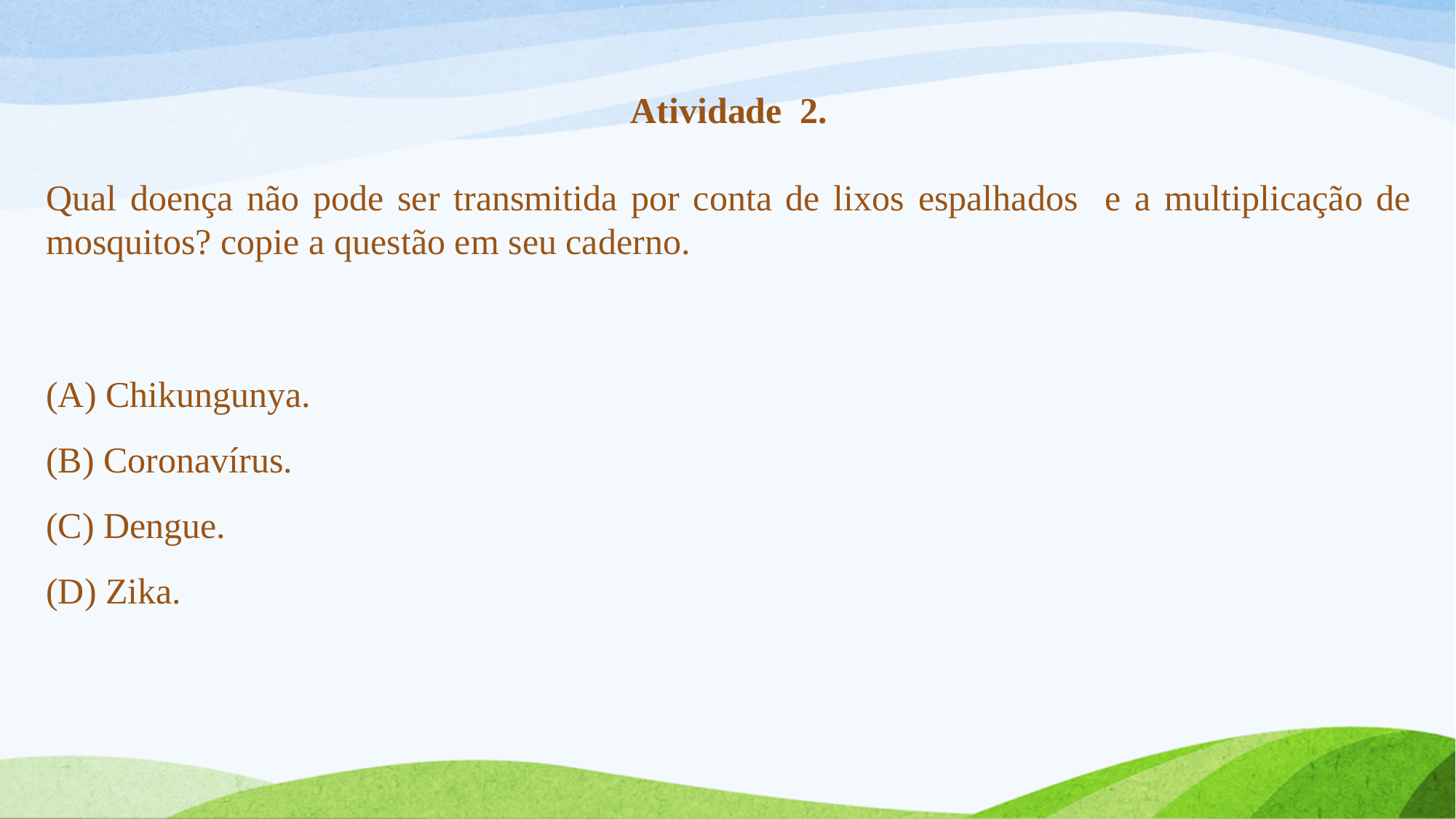

Atividade  2.

Qual doença não pode ser transmitida por conta de lixos espalhados  e a multiplicação de mosquitos? copie a questão em seu caderno.

(A) Chikungunya.
(B) Coronavírus.
(C) Dengue.
(D) Zika.